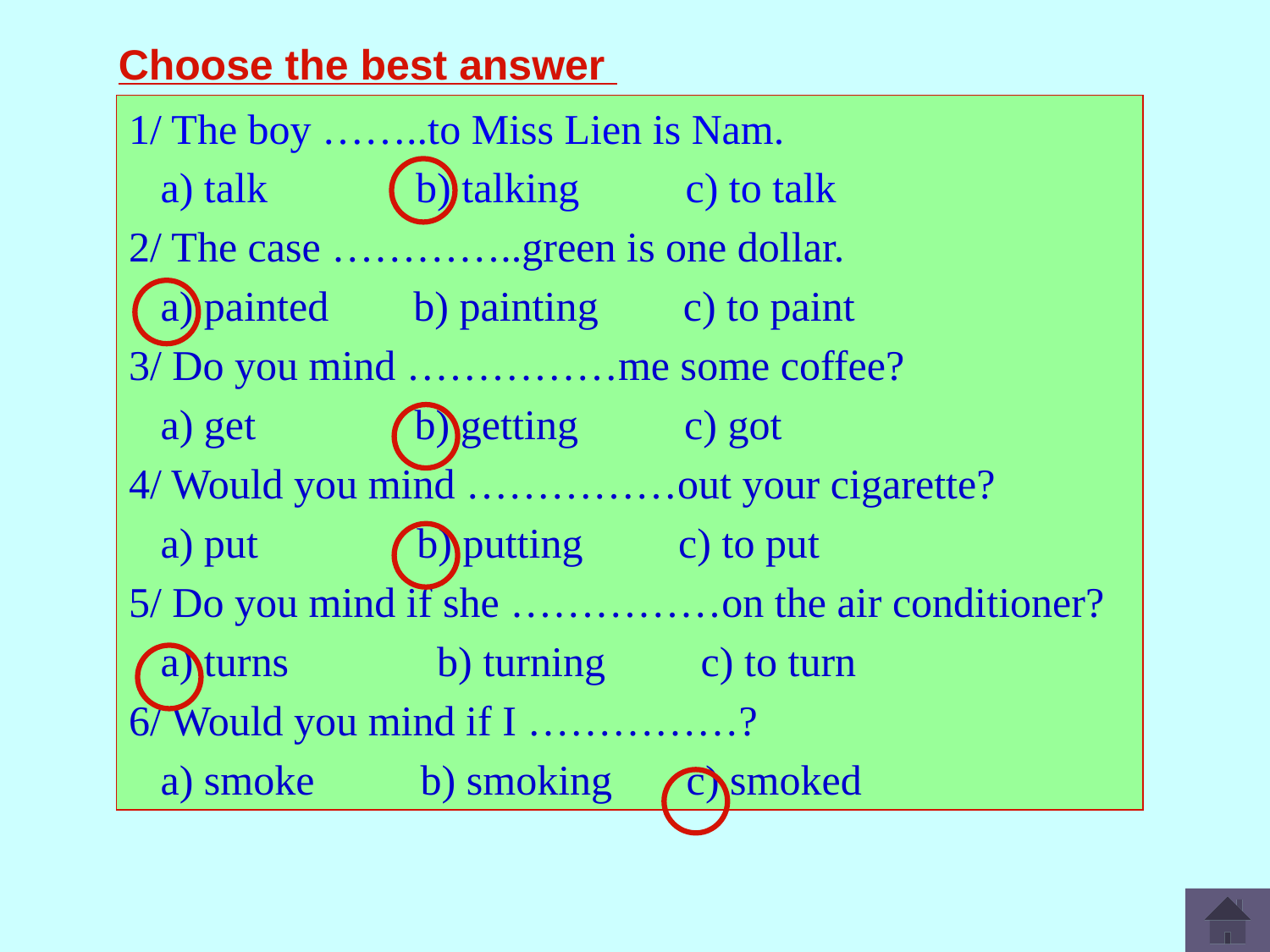

Choose the best answer
1/ The boy ……..to Miss Lien is Nam.
   a) talk              b) talking          c) to talk
2/ The case …………..green is one dollar.
   a) painted        b) painting        c) to paint
3/ Do you mind ……………me some coffee?
   a) get               b) getting          c) got
4/ Would you mind ……………out your cigarette?
   a) put               b) putting         c) to put
5/ Do you mind if she ……………on the air conditioner?
   a) turns              b) turning         c) to turn
6/ Would you mind if I ……………?
   a) smoke          b) smoking       c) smoked